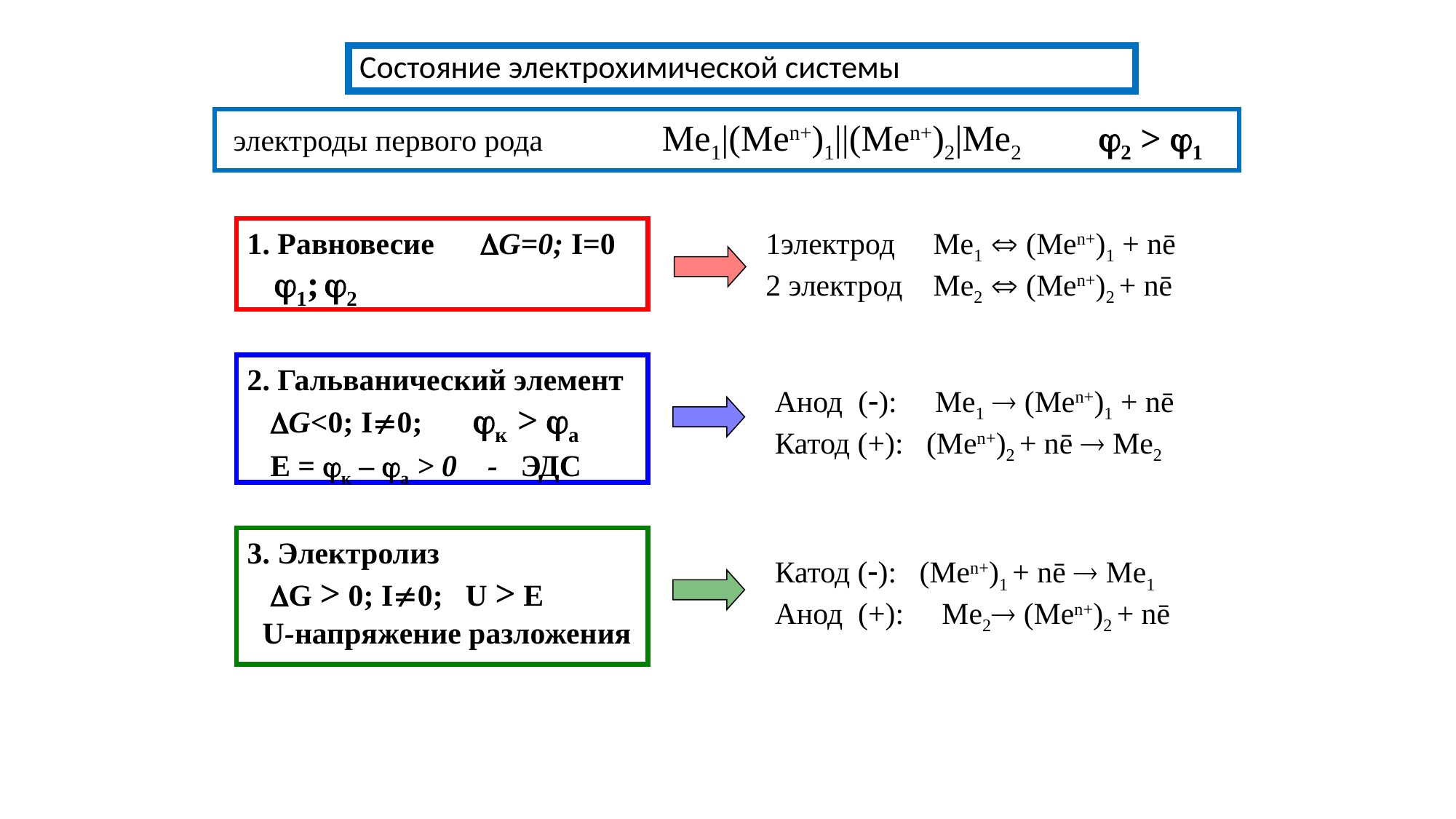

# Состояние электрохимической системы
 электроды первого рода	 	Me1|(Men+)1||(Men+)2|Me2 	ϕ2 > ϕ1
1. Равновесие      ΔG=0; I=0
   ϕ1; ϕ2
1электрод     Me1 ⇔ (Men+)1 + nē
2 электрод    Me2 ⇔ (Men+)2 + nē

2. Гальванический элемент
   ΔG<0; I≠0;	 ϕк > ϕа
   E = ϕк – ϕа > 0    -   ЭДС
Анод  (−):     Me1 → (Men+)1 + nē
Катод (+):   (Men+)2 + nē → Me2

3. Электролиз
   ΔG > 0; I≠0; 	U > E
  U-напряжение разложения
Катод (−):   (Men+)1 + nē → Me1
Анод  (+):     Me2→ (Men+)2 + nē